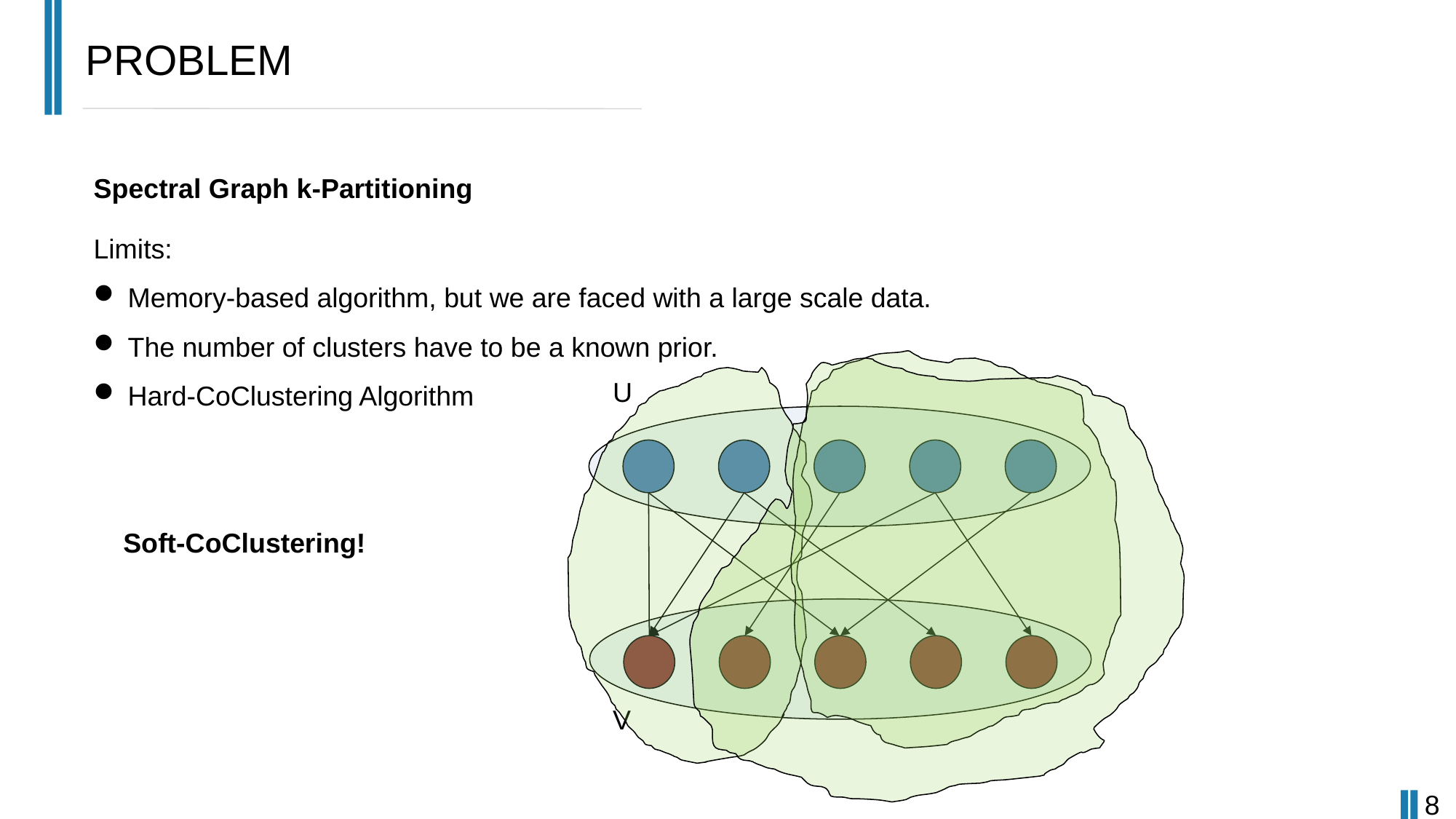

PROBLEM

Spectral Graph k-Partitioning
Limits:
Memory-based algorithm, but we are faced with a large scale data.
The number of clusters have to be a known prior.
Hard-CoClustering Algorithm

U

V
Soft-CoClustering!
8